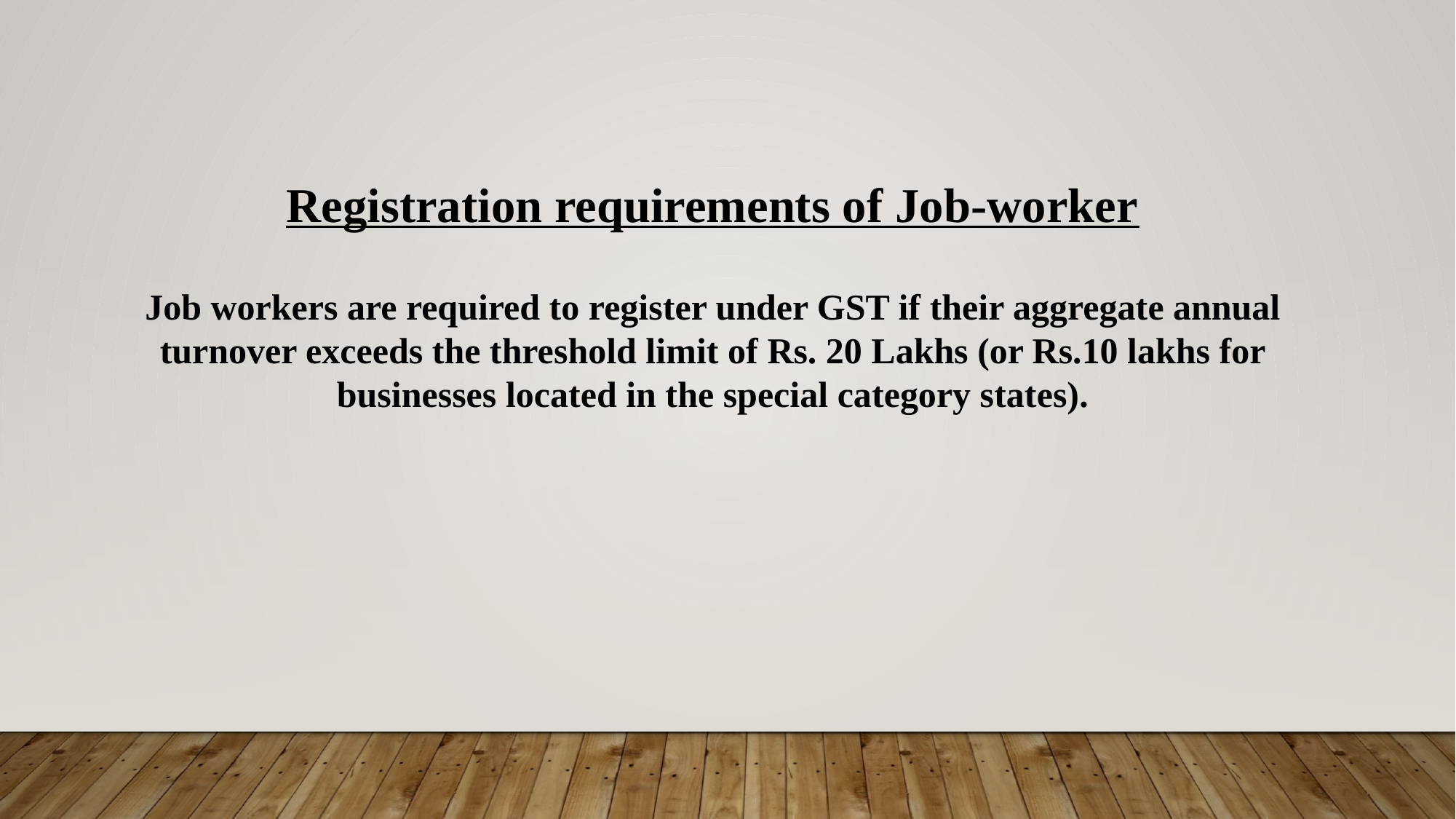

Registration requirements of Job-worker

Job workers are required to register under GST if their aggregate annual turnover exceeds the threshold limit of Rs. 20 Lakhs (or Rs.10 lakhs for businesses located in the special category states).